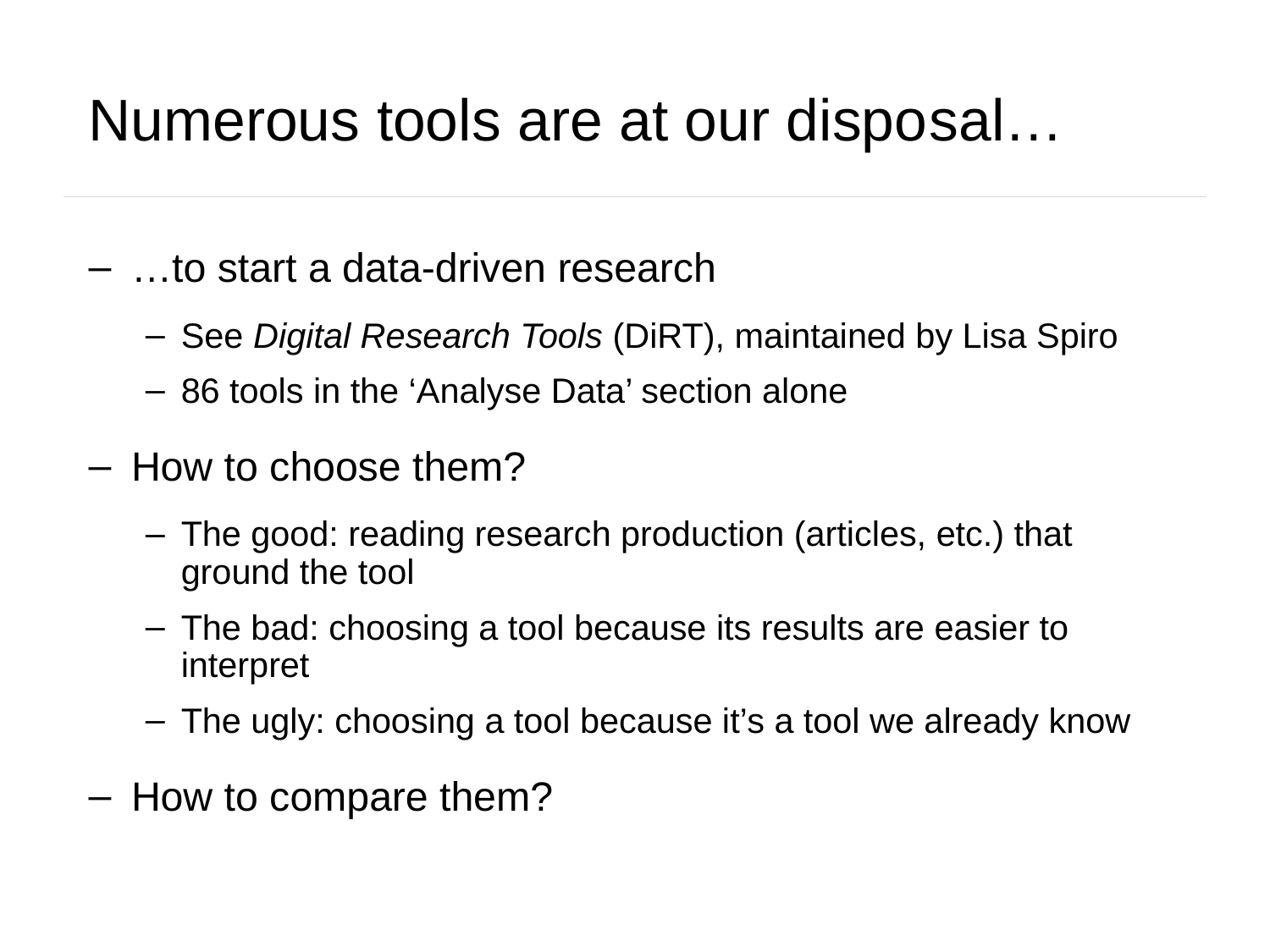

# Numerous tools are at our disposal…
…to start a data-driven research
See Digital Research Tools (DiRT), maintained by Lisa Spiro
86 tools in the ‘Analyse Data’ section alone
How to choose them?
The good: reading research production (articles, etc.) that ground the tool
The bad: choosing a tool because its results are easier to interpret
The ugly: choosing a tool because it’s a tool we already know
How to compare them?